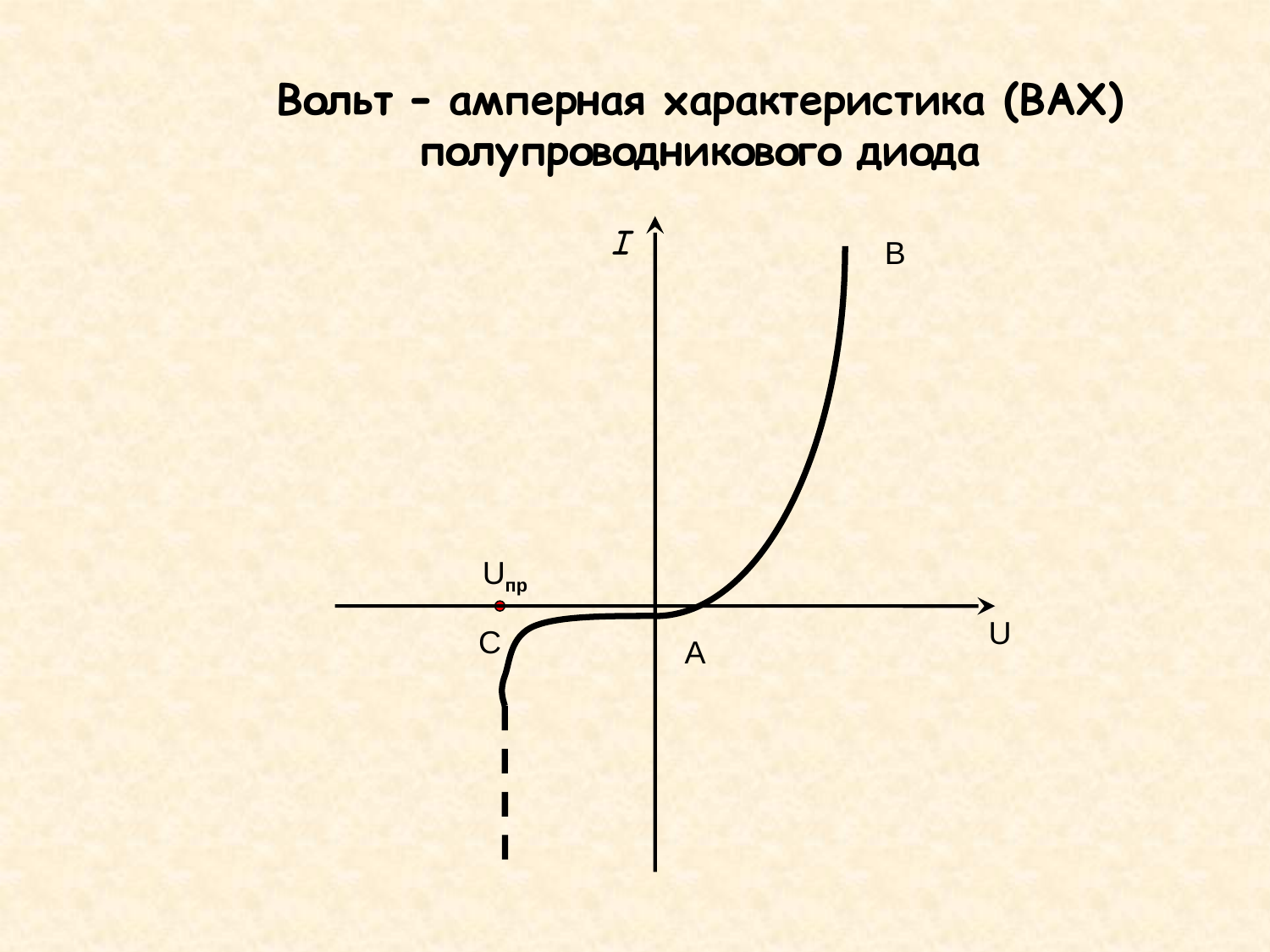

Вольт – амперная характеристика (ВАХ)
полупроводникового диода
I

U
В
А

Uпр

С